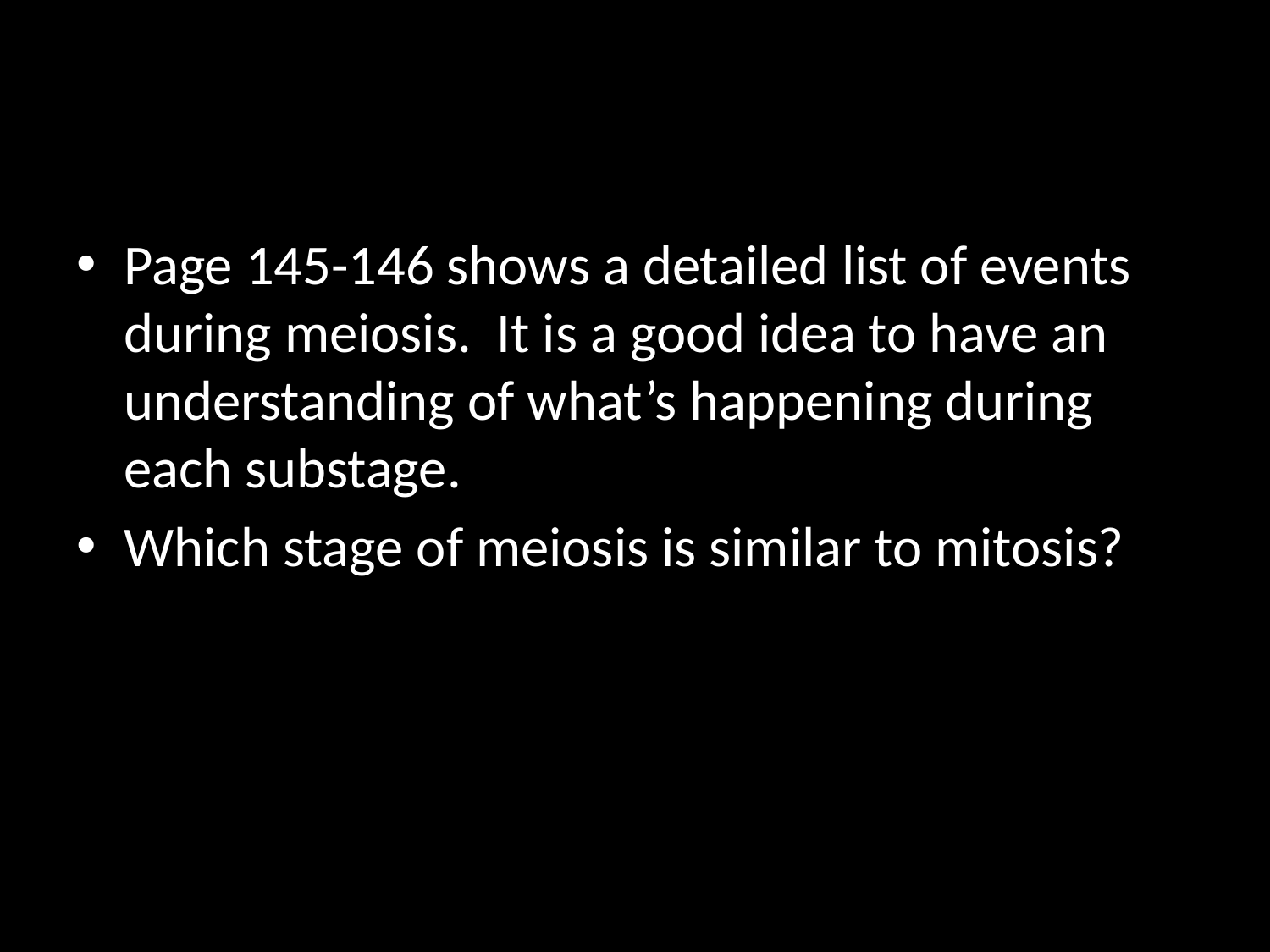

#
Page 145-146 shows a detailed list of events during meiosis.  It is a good idea to have an understanding of what’s happening during each substage.
Which stage of meiosis is similar to mitosis?